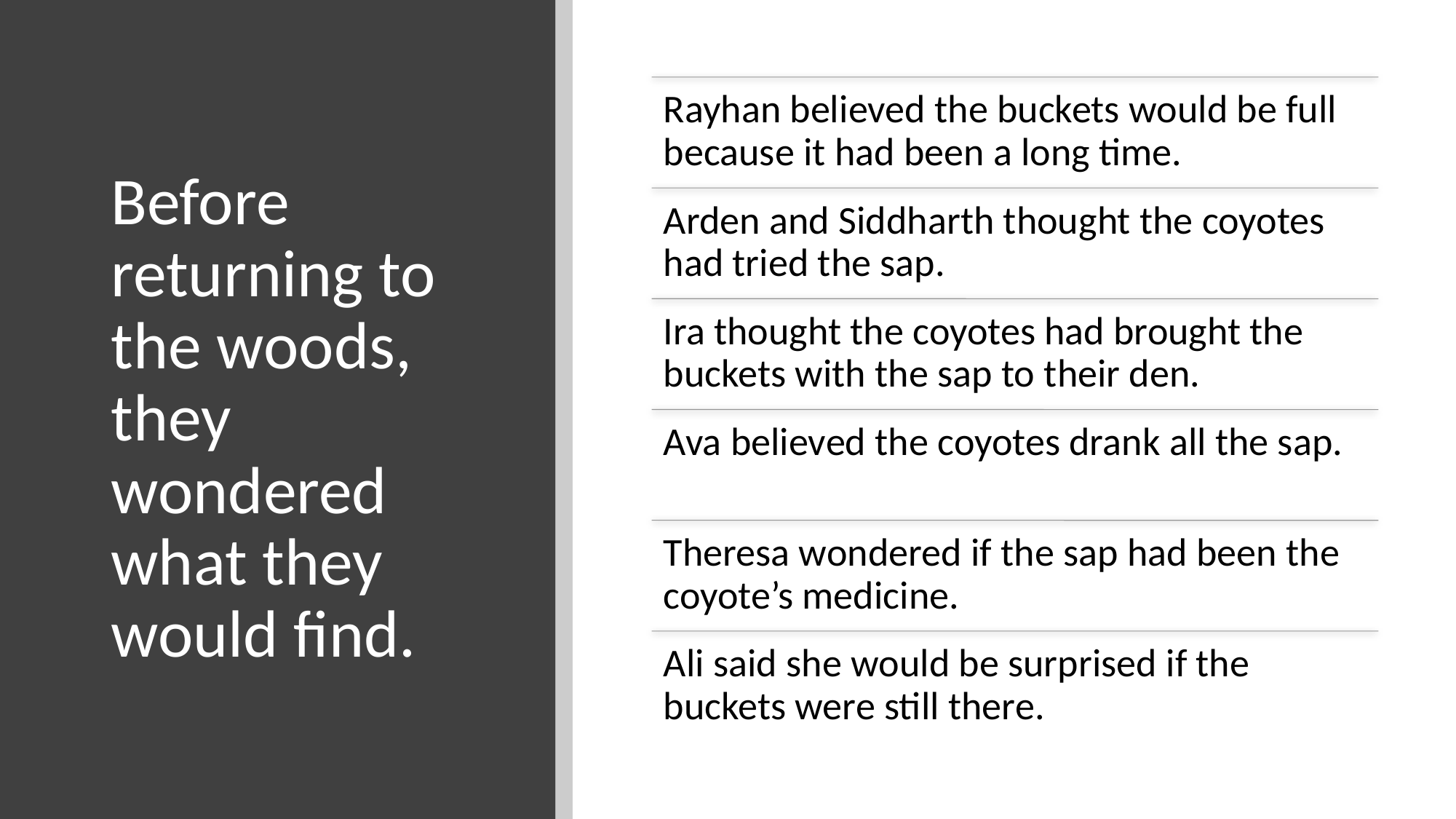

Rayhan believed the buckets would be full because it had been a long time.
Arden and Siddharth thought the coyotes had tried the sap.
Ira thought the coyotes had brought the buckets with the sap to their den.
Ava believed the coyotes drank all the sap.
Theresa wondered if the sap had been the coyote’s medicine.
Ali said she would be surprised if the buckets were still there.
# Before returning to the woods, they wondered what they would find.